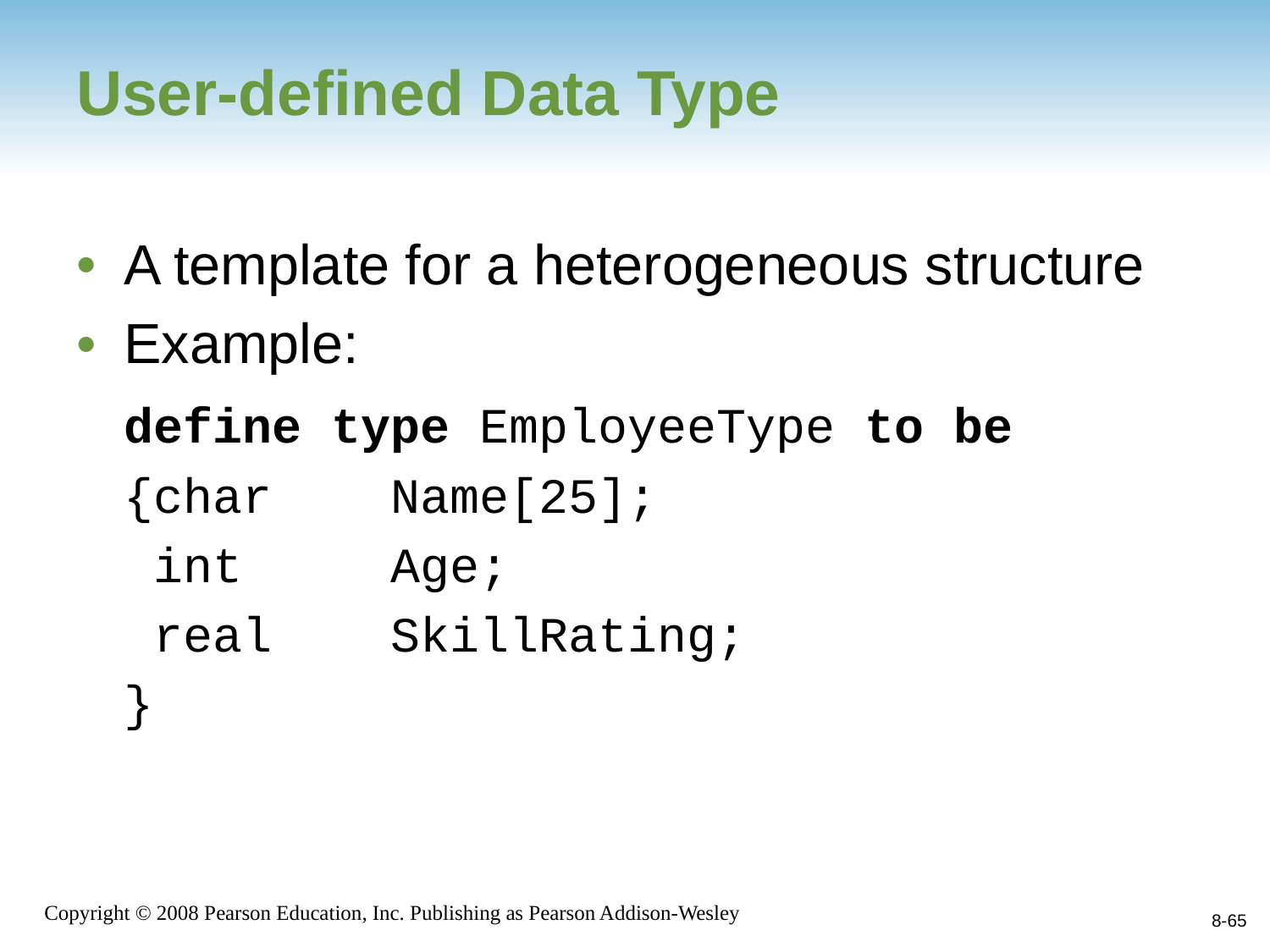

# User-defined Data Type
A template for a heterogeneous structure
Example:
	define type EmployeeType to be
	{char    Name[25];
	 int     Age;
	 real    SkillRating;
	}
8-65